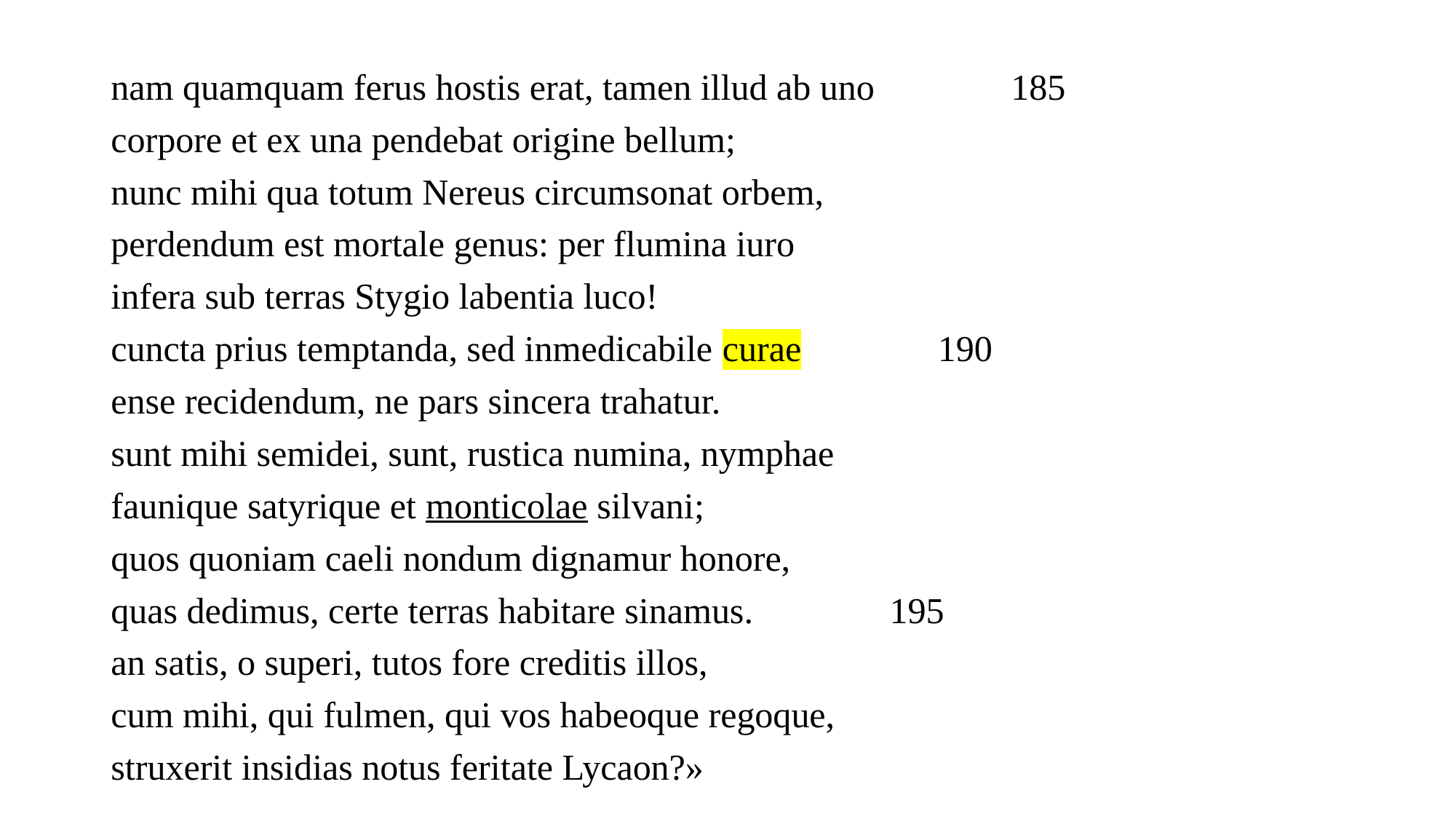

nam quamquam ferus hostis erat, tamen illud ab uno               185
corpore et ex una pendebat origine bellum;
nunc mihi qua totum Nereus circumsonat orbem,
perdendum est mortale genus: per flumina iuro
infera sub terras Stygio labentia luco!
cuncta prius temptanda, sed inmedicabile curae               190
ense recidendum, ne pars sincera trahatur.
sunt mihi semidei, sunt, rustica numina, nymphae
faunique satyrique et monticolae silvani;
quos quoniam caeli nondum dignamur honore,
quas dedimus, certe terras habitare sinamus.               195
an satis, o superi, tutos fore creditis illos,
cum mihi, qui fulmen, qui vos habeoque regoque,
struxerit insidias notus feritate Lycaon?»